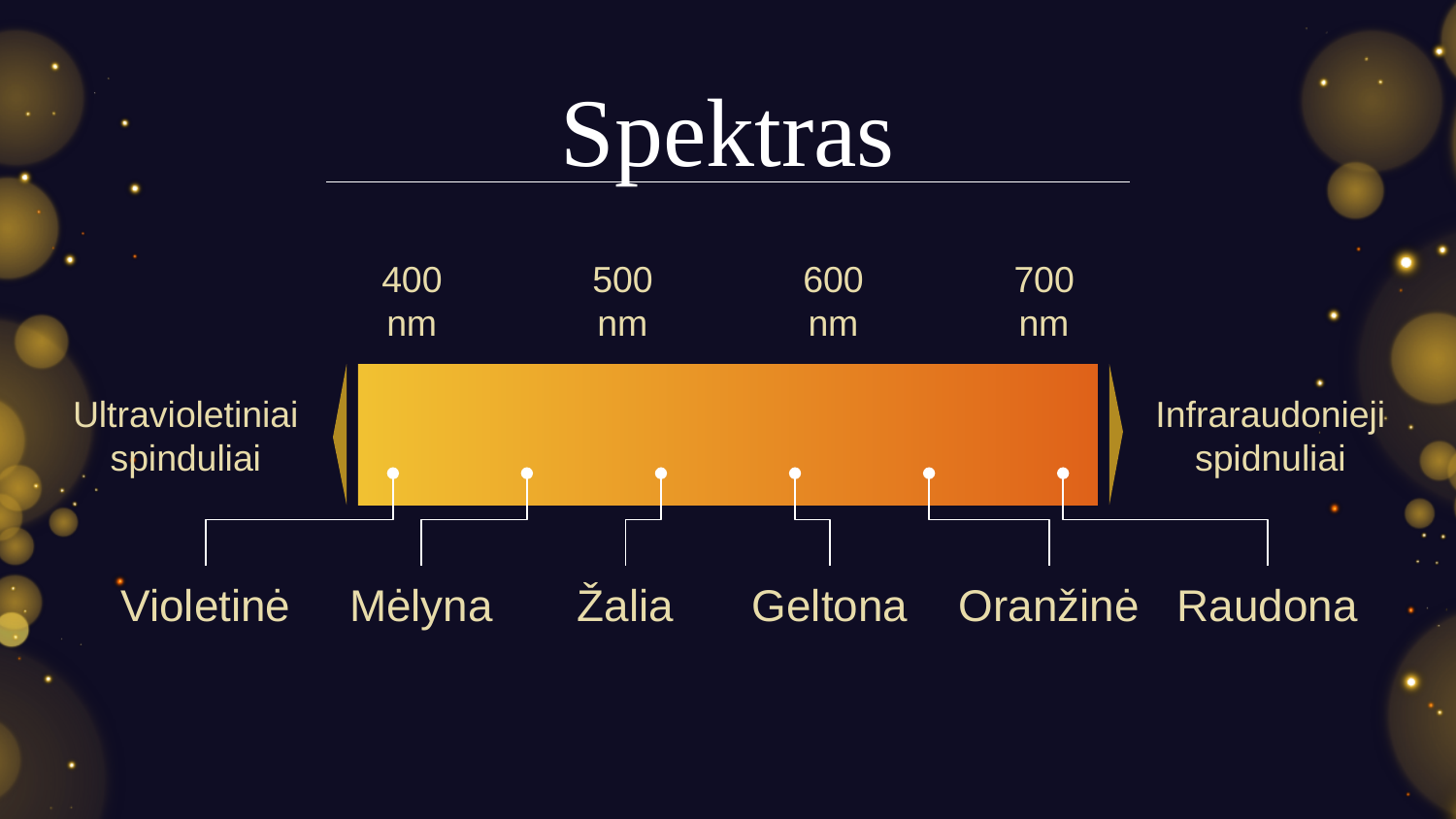

# Spektras
400
nm
500
nm
600
nm
700
nm

Ultravioletiniai spinduliai
Infraraudonieji spidnuliai

Violetinė
Mėlyna
Žalia
Geltona
Oranžinė
Raudona